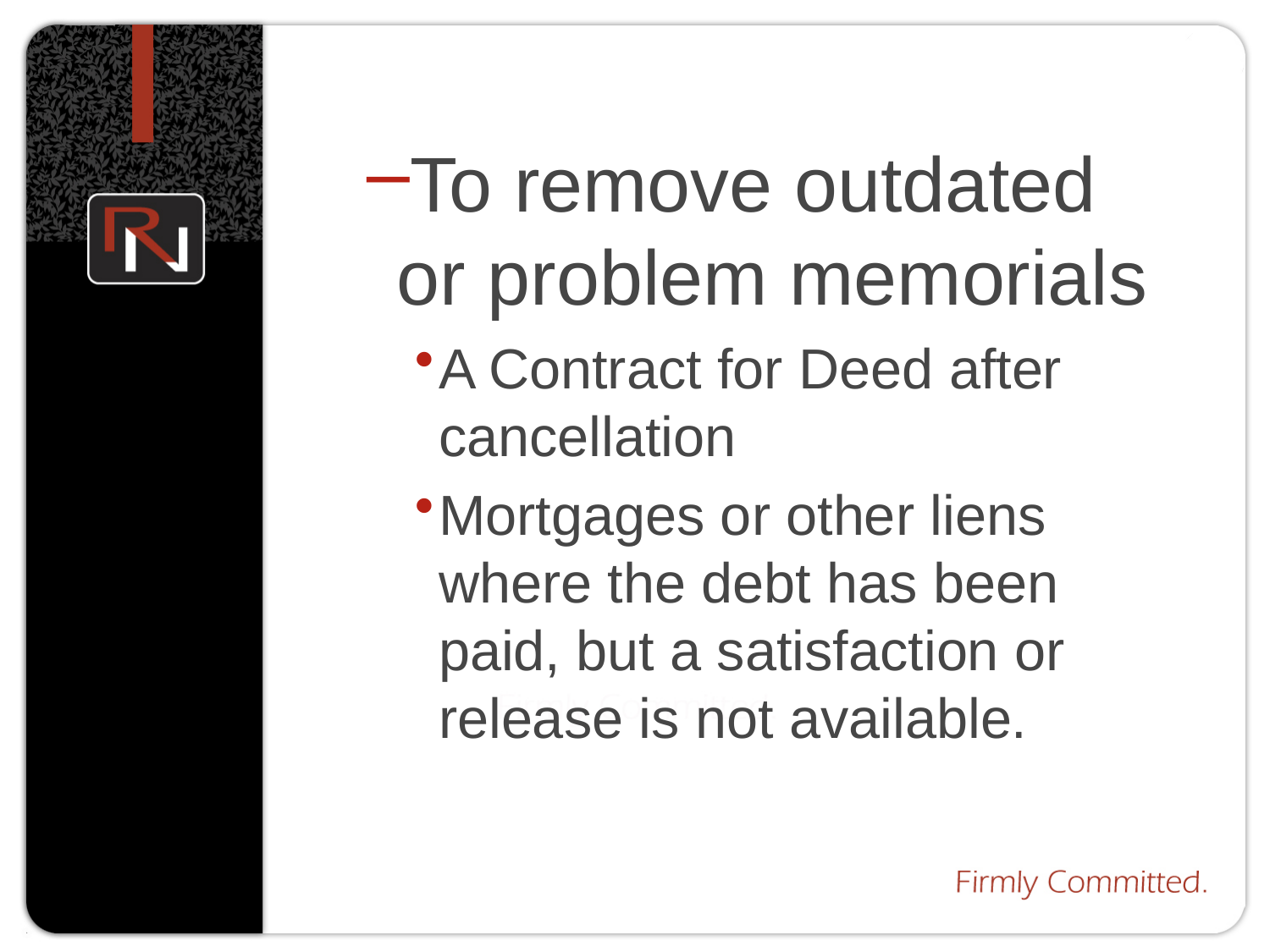

To remove outdated or problem memorials
A Contract for Deed after cancellation
Mortgages or other liens where the debt has been paid, but a satisfaction or release is not available.